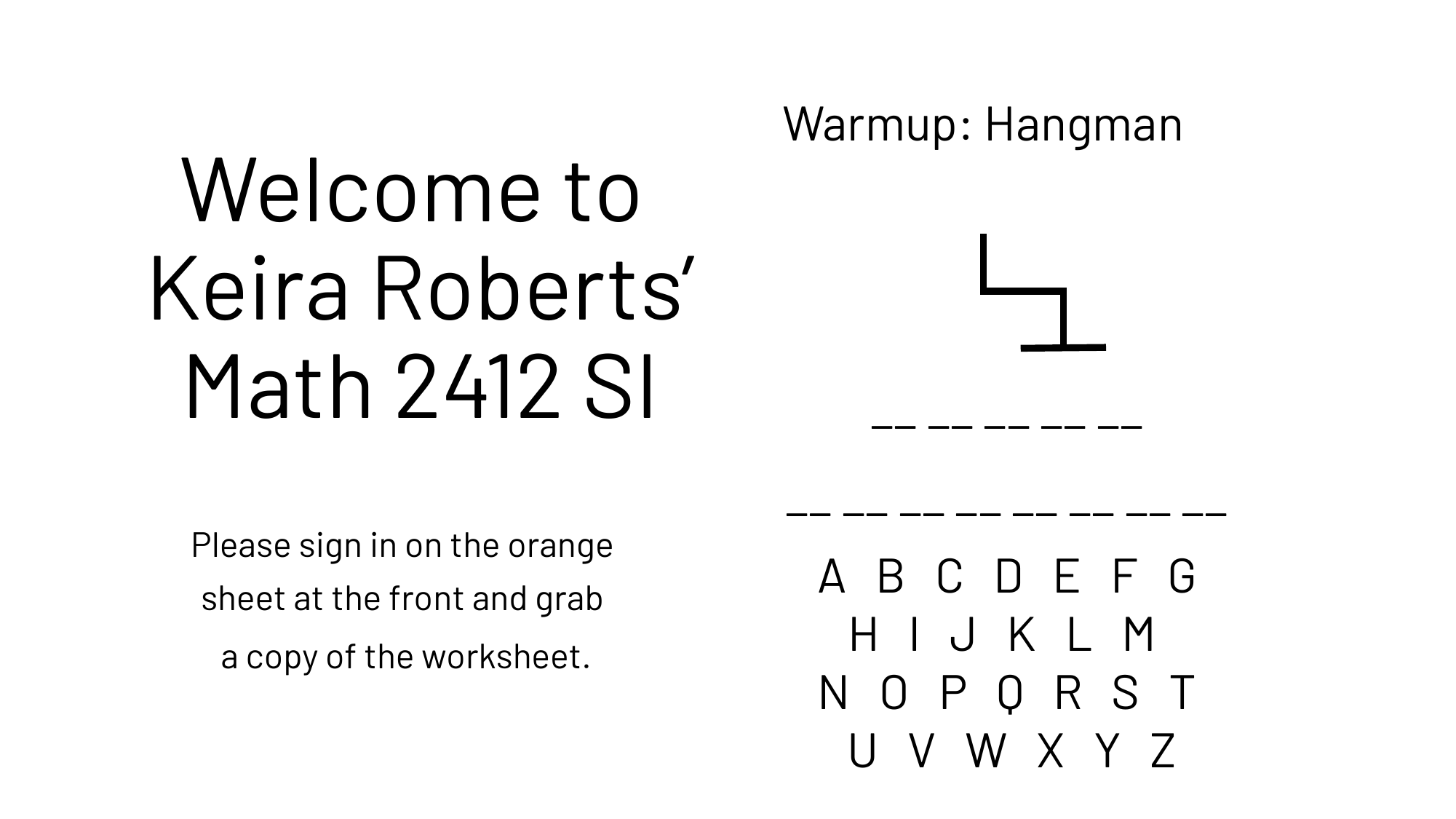

Warmup: Hangman
# Welcome to Keira Roberts’ Math 2412 SI
__ __ __ __ __
__ __ __ __ __ __ __ __
Please sign in on the orange
sheet at the front and grab
a copy of the worksheet.
A   B   C   D   E   F   G
H   I   J   K   L   M
N   O   P   Q   R   S   T
 U   V   W   X   Y   Z